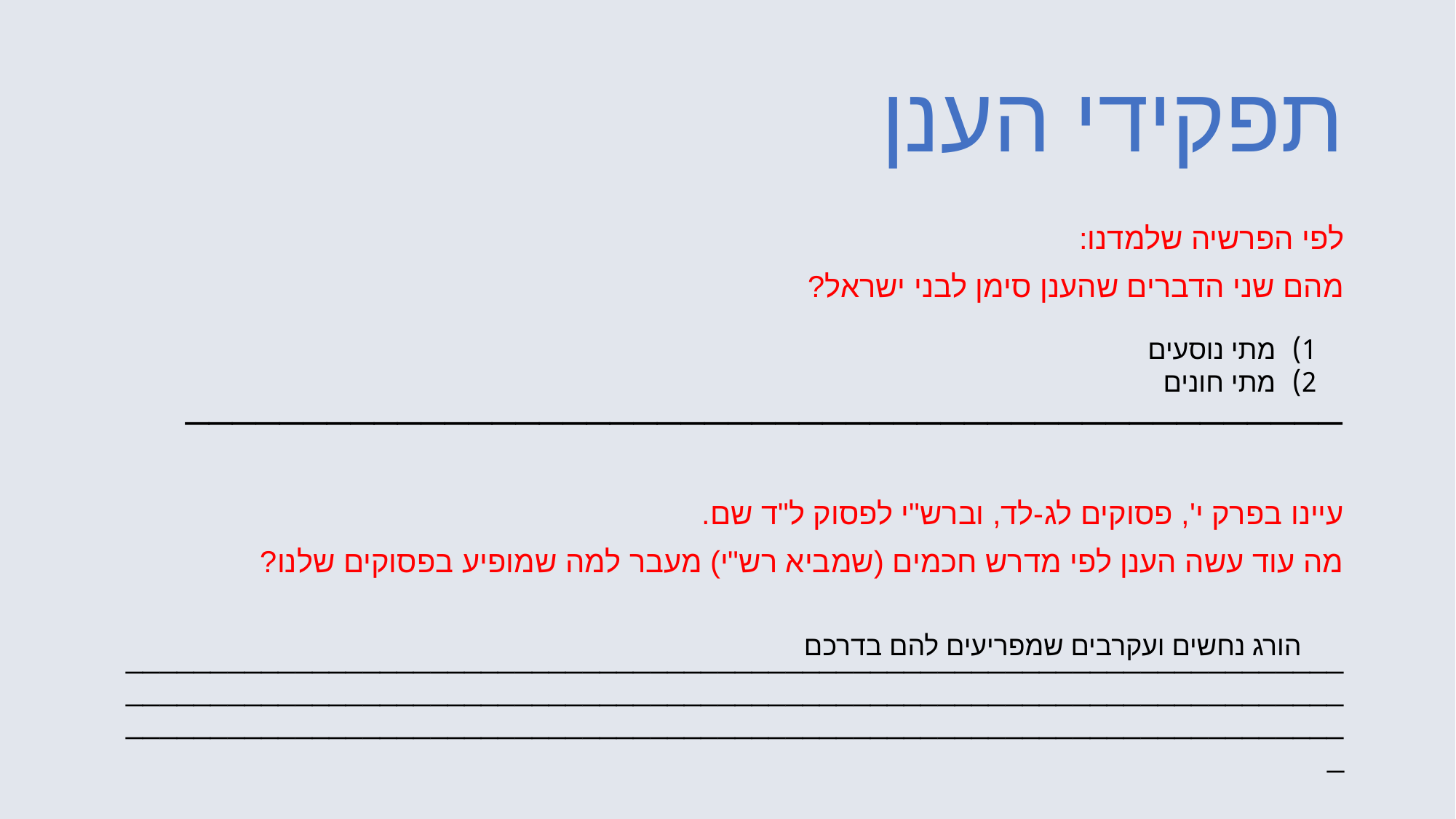

# תפקידי הענן
לפי הפרשיה שלמדנו:
מהם שני הדברים שהענן סימן לבני ישראל?

_________________________________________________

מתי נוסעים
מתי חונים
עיינו בפרק י', פסוקים לג-לד, וברש"י לפסוק ל"ד שם.
מה עוד עשה הענן לפי מדרש חכמים (שמביא רש"י) מעבר למה שמופיע בפסוקים שלנו?

_________________________________________________________________________________________________________________________________________________________________________________________________________________________

הורג נחשים ועקרבים שמפריעים להם בדרכם